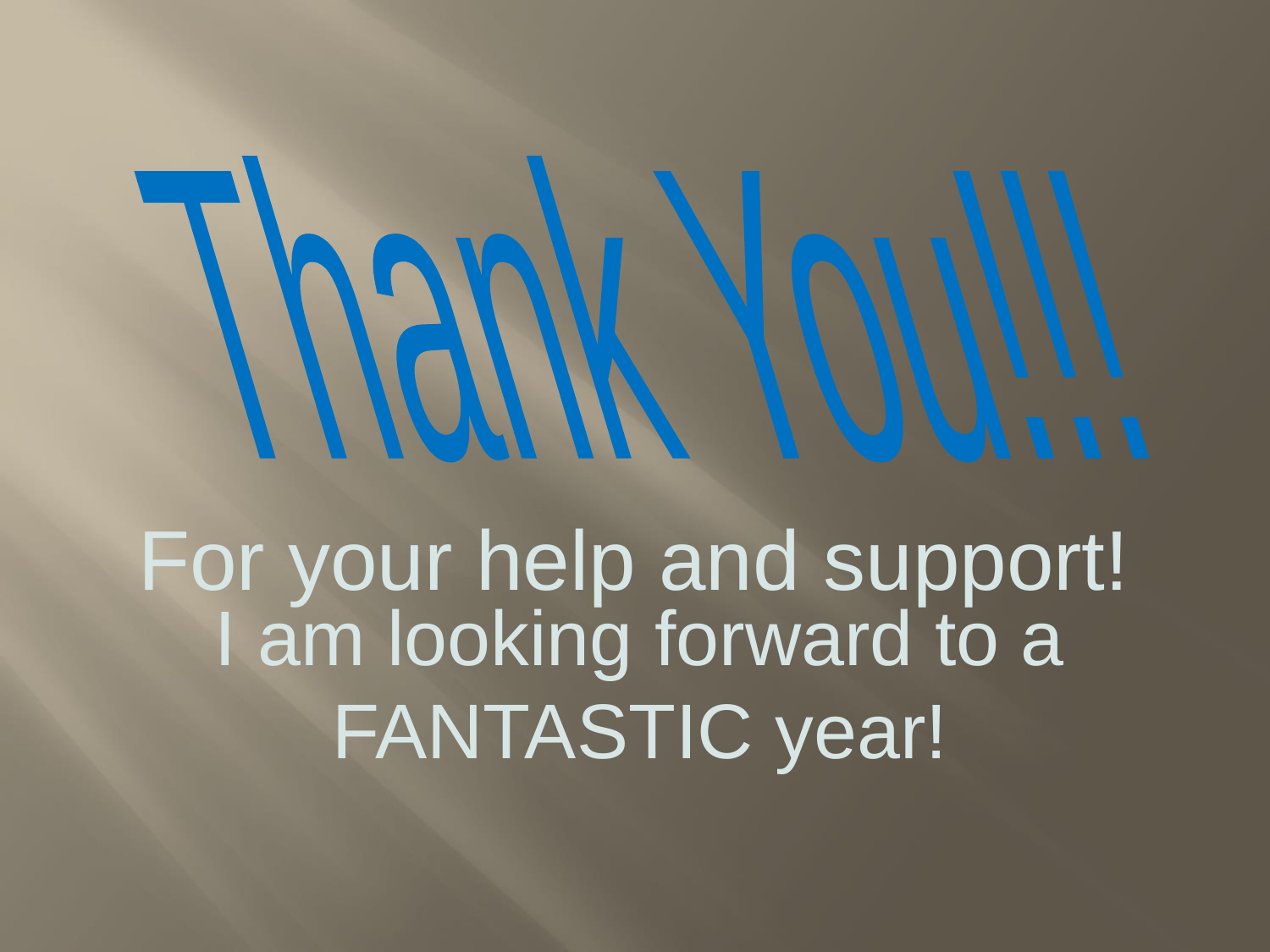

Thank You!!!
For your help and support!
I am looking forward to a FANTASTIC year!